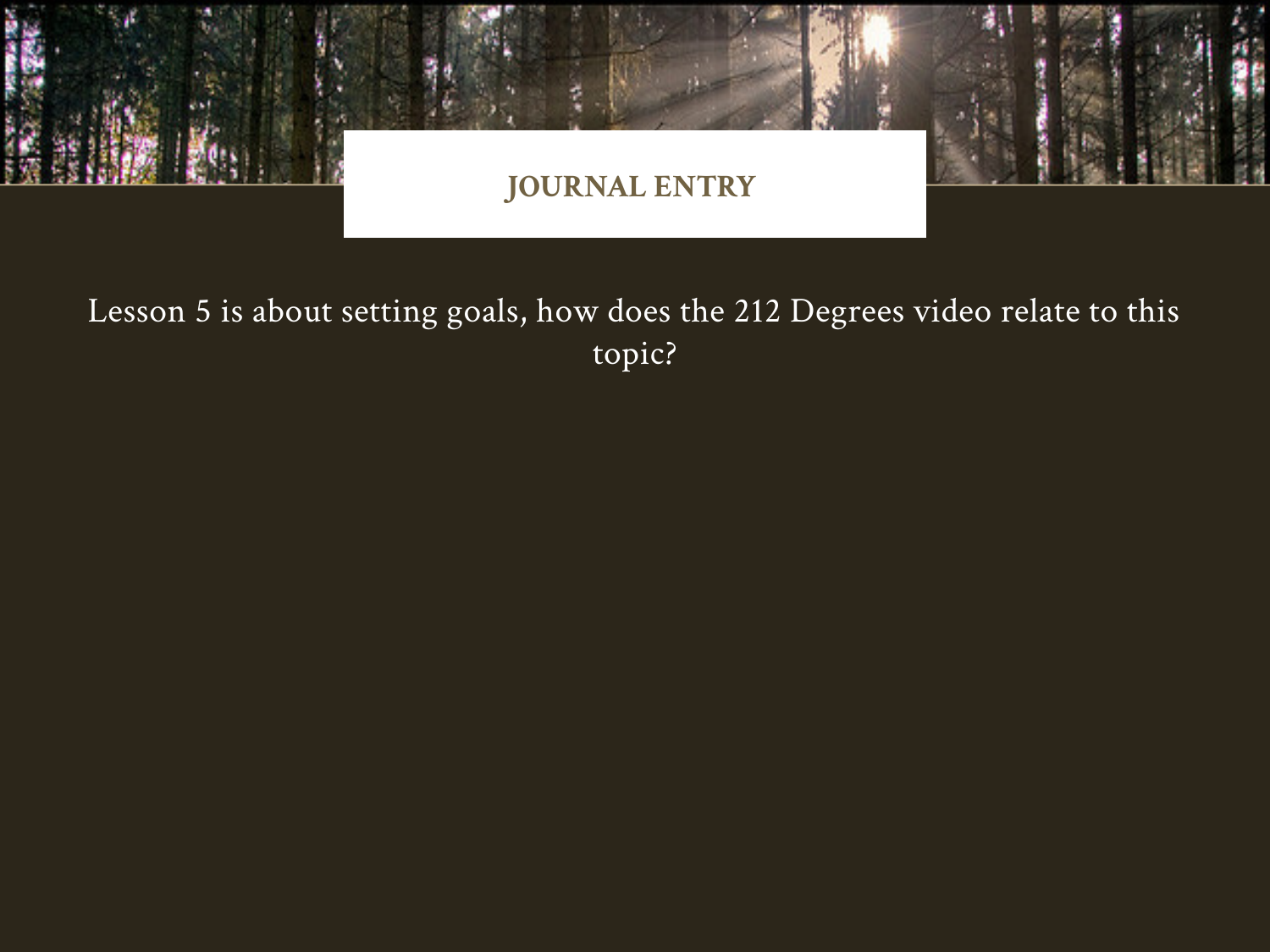

# Journal entry
Lesson 5 is about setting goals, how does the 212 Degrees video relate to this topic?